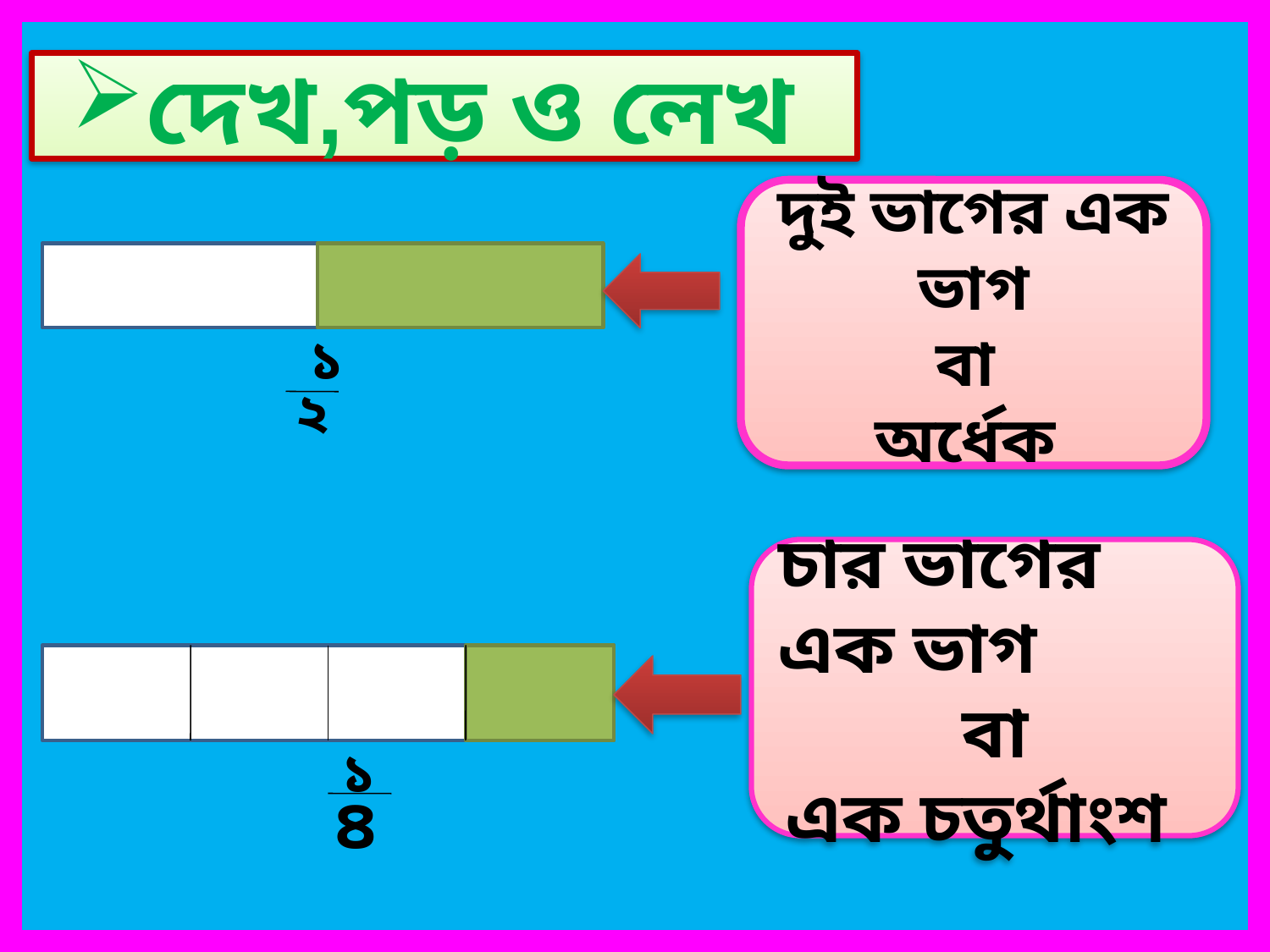

#
দেখ,পড় ও লেখ
দুই ভাগের এক ভাগ
বা
অর্ধেক

১
২
চার ভাগের এক ভাগ
          বা
এক চতুর্থাংশ

১
৪